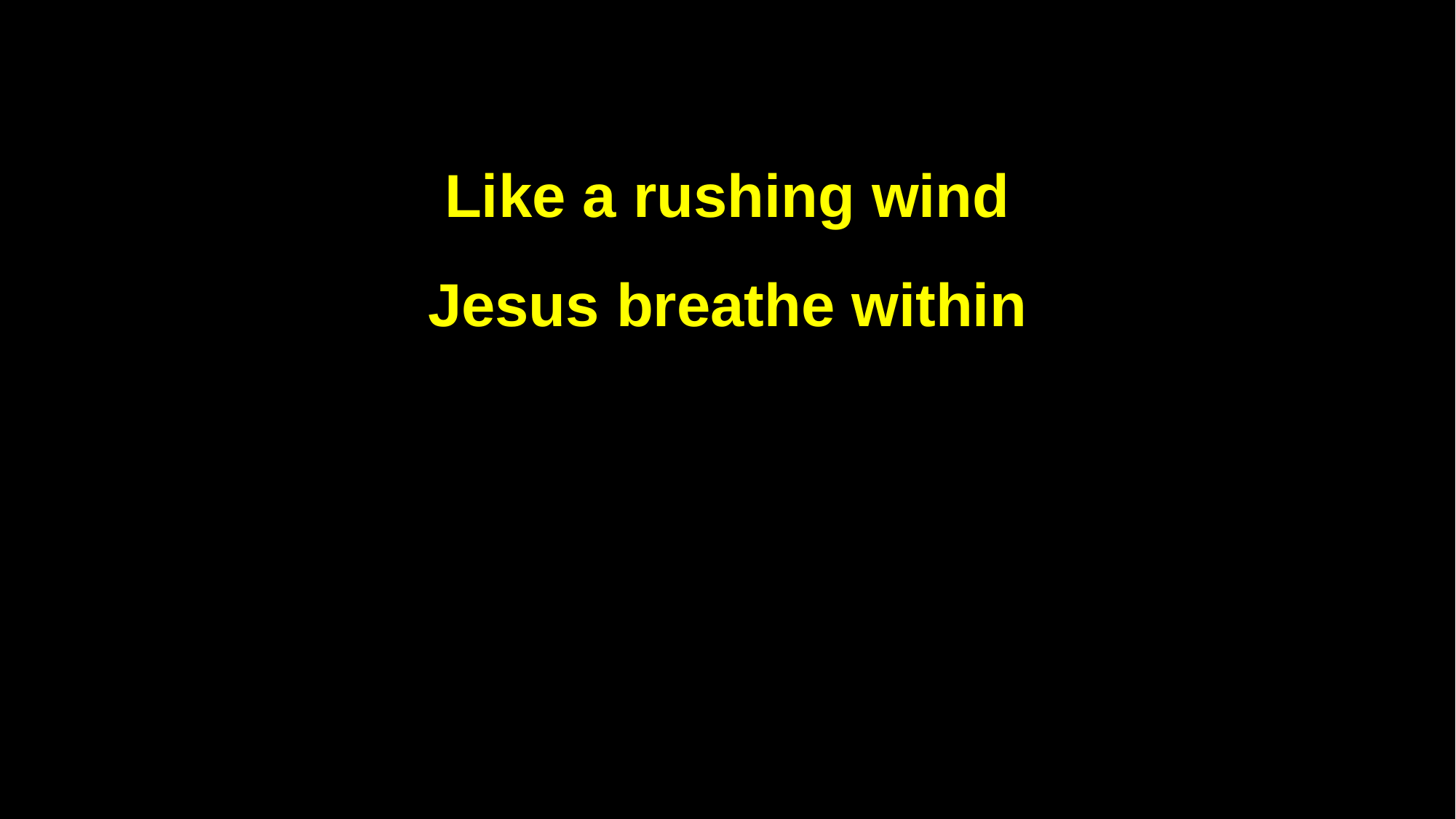

Like a rushing wind
Jesus breathe within